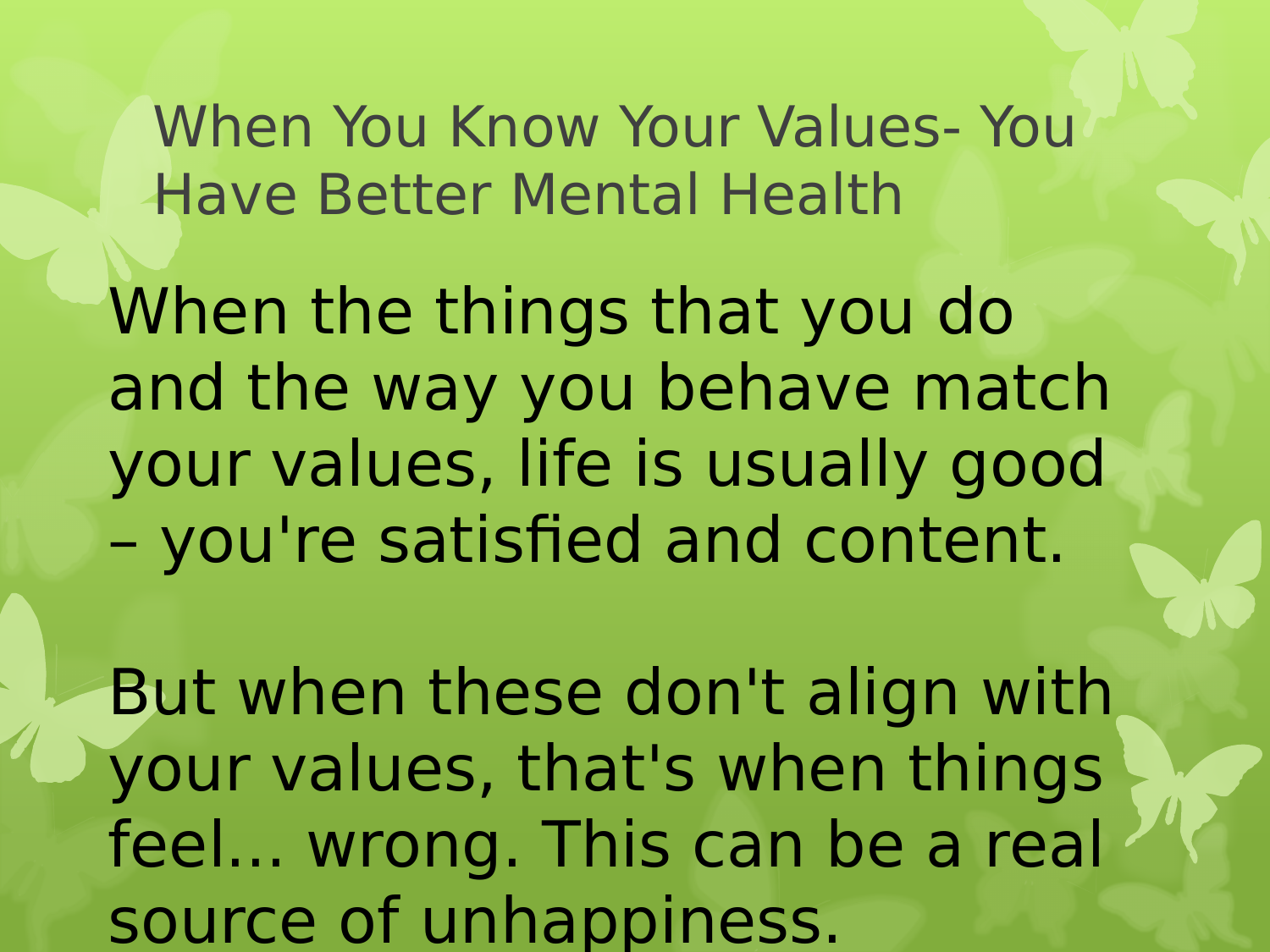

# When You Know Your Values- You Have Better Mental Health
When the things that you do and the way you behave match your values, life is usually good – you're satisfied and content.

But when these don't align with your values, that's when things feel... wrong. This can be a real source of unhappiness.